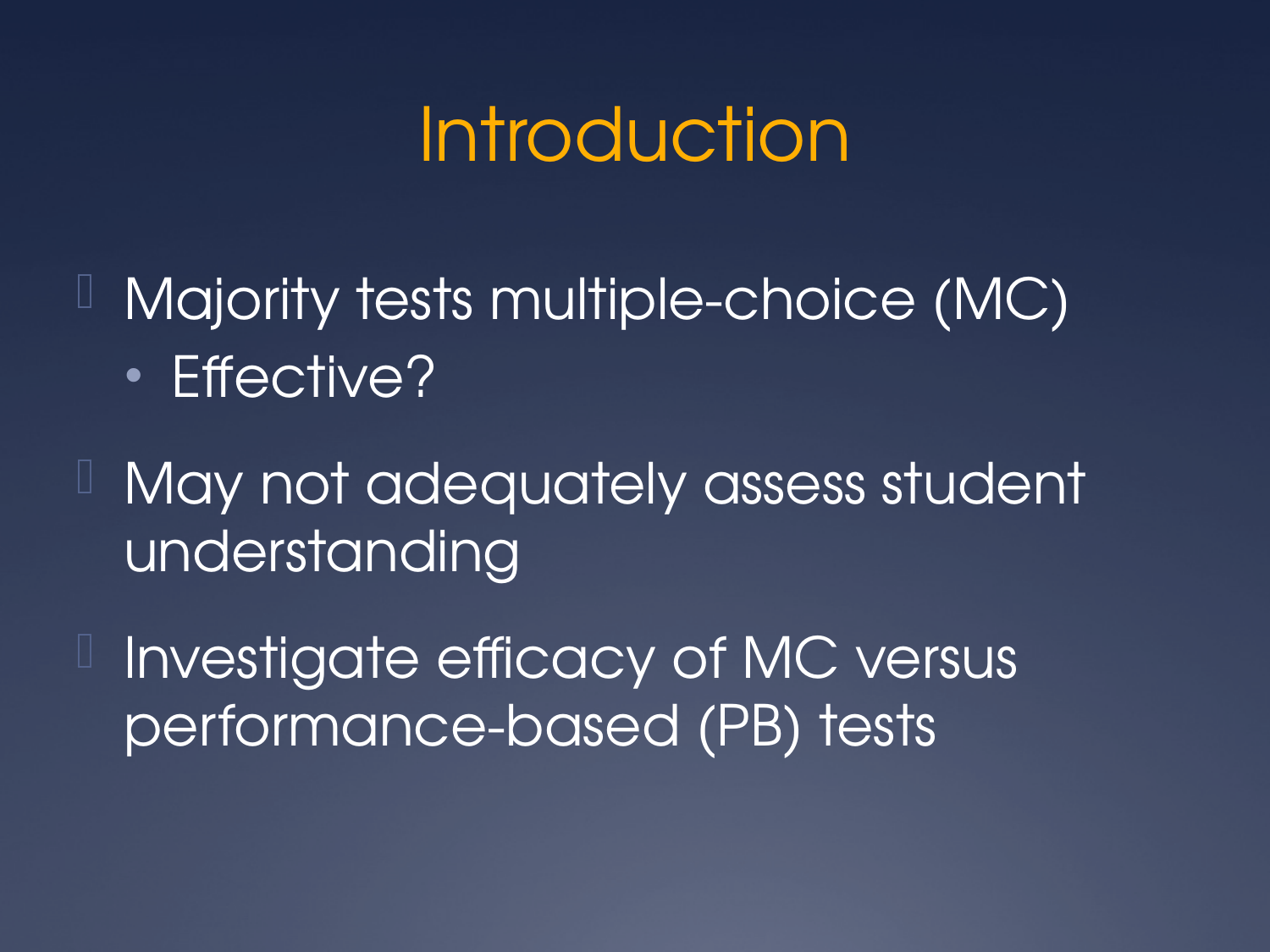

# Introduction
Majority tests multiple-choice (MC)
Effective?
May not adequately assess student understanding
Investigate efficacy of MC versus performance-based (PB) tests